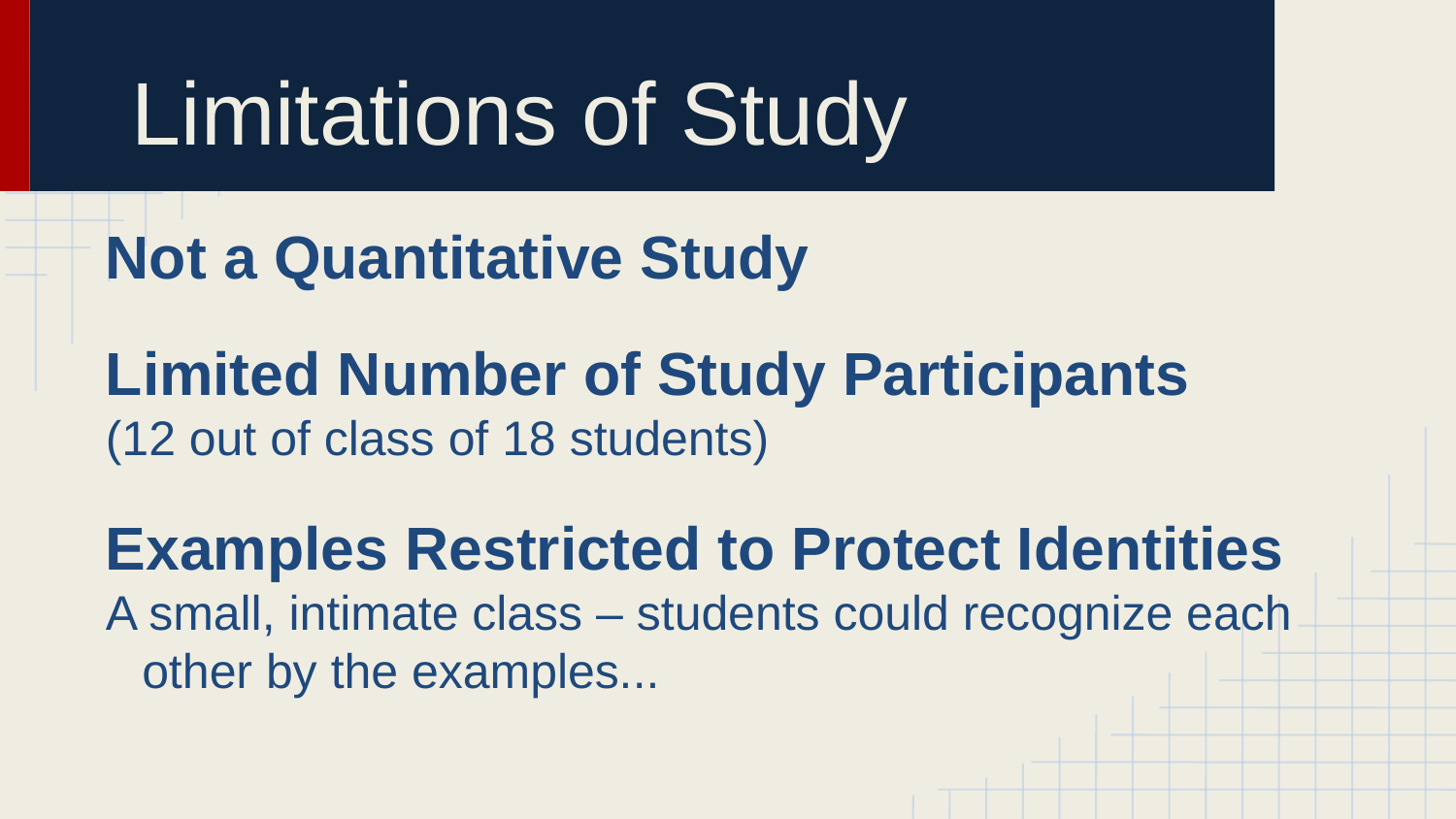

# Limitations of Study
Not a Quantitative Study

Limited Number of Study Participants
(12 out of class of 18 students)

Examples Restricted to Protect Identities
A small, intimate class – students could recognize each other by the examples...